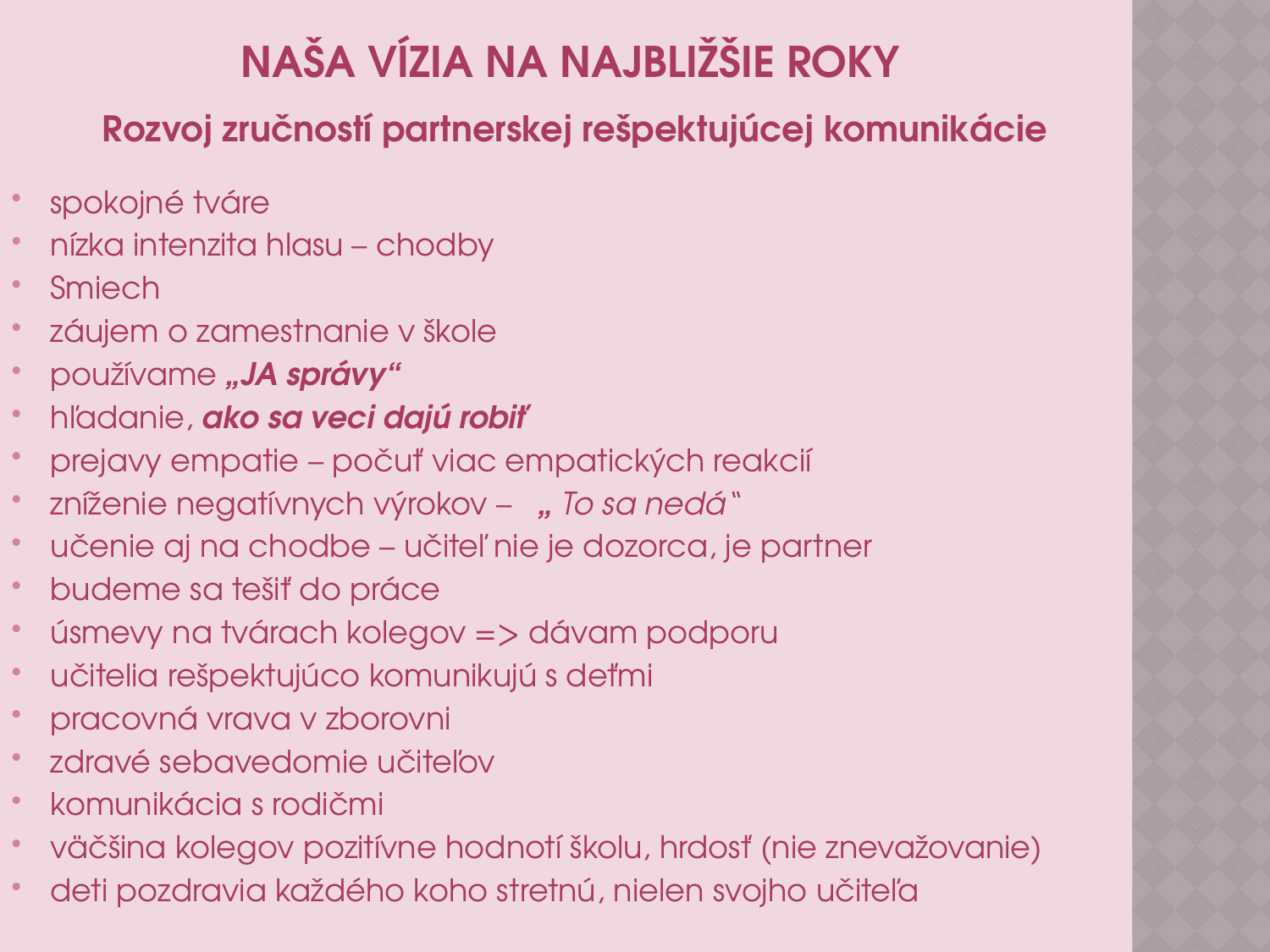

# Naša vízia na najbližšie roky
Rozvoj zručností partnerskej rešpektujúcej komunikácie

spokojné tváre
nízka intenzita hlasu – chodby
Smiech
záujem o zamestnanie v škole
používame „JA správy“
hľadanie, ako sa veci dajú robiť
prejavy empatie – počuť viac empatických reakcií
zníženie negatívnych výrokov –   „ To sa nedá“
učenie aj na chodbe – učiteľ nie je dozorca, je partner
budeme sa tešiť do práce
úsmevy na tvárach kolegov => dávam podporu
učitelia rešpektujúco komunikujú s deťmi
pracovná vrava v zborovni
zdravé sebavedomie učiteľov
komunikácia s rodičmi
väčšina kolegov pozitívne hodnotí školu, hrdosť (nie znevažovanie)
deti pozdravia každého koho stretnú, nielen svojho učiteľa